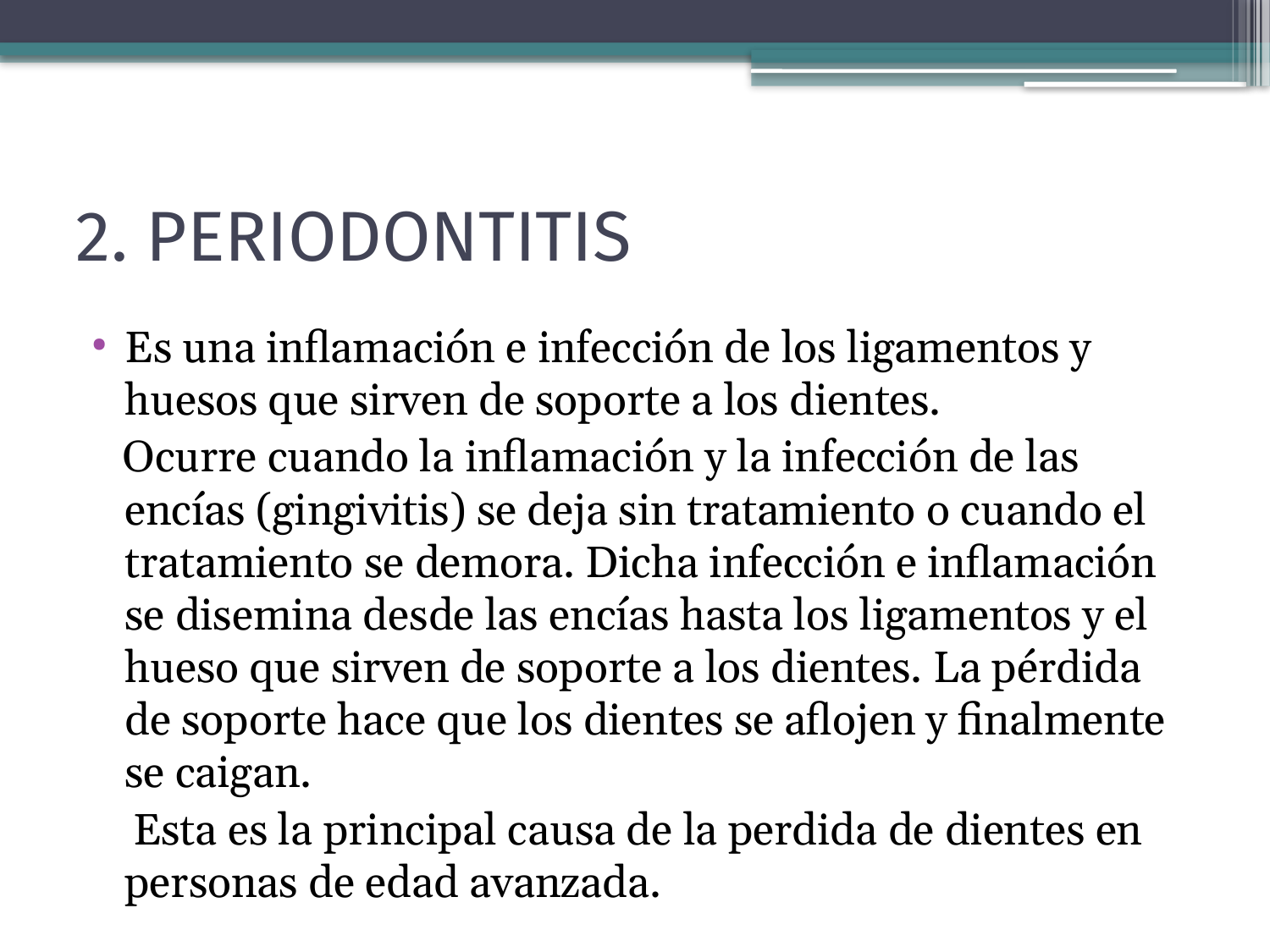

# 2. PERIODONTITIS
Es una inflamación e infección de los ligamentos y huesos que sirven de soporte a los dientes.
   Ocurre cuando la inflamación y la infección de las encías (gingivitis) se deja sin tratamiento o cuando el tratamiento se demora. Dicha infección e inflamación se disemina desde las encías hasta los ligamentos y el hueso que sirven de soporte a los dientes. La pérdida de soporte hace que los dientes se aflojen y finalmente se caigan.
    Esta es la principal causa de la perdida de dientes en personas de edad avanzada.